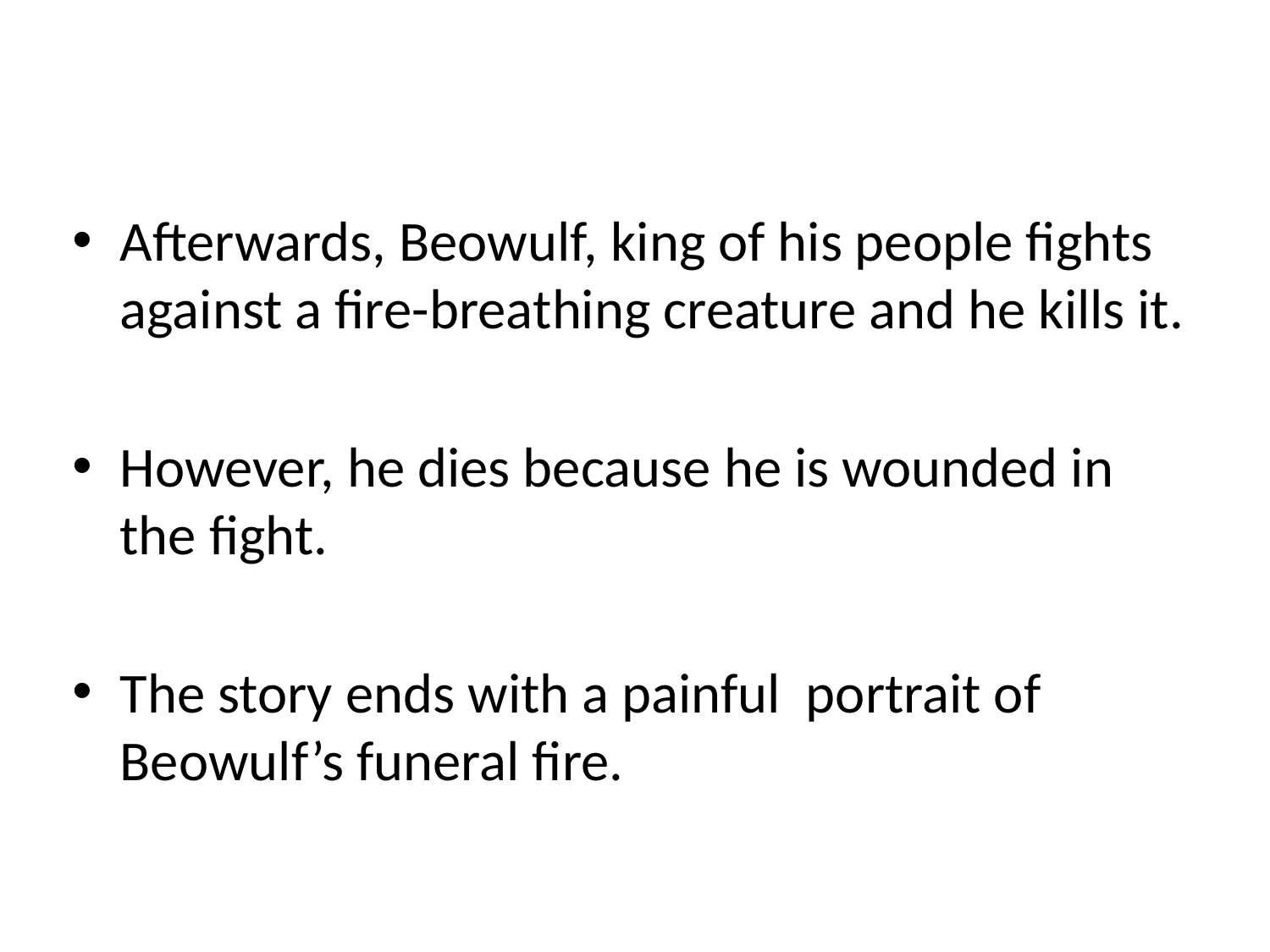

Afterwards, Beowulf, king of his people fights against a fire-breathing creature and he kills it.

However, he dies because he is wounded in the fight.

The story ends with a painful  portrait of Beowulf’s funeral fire.